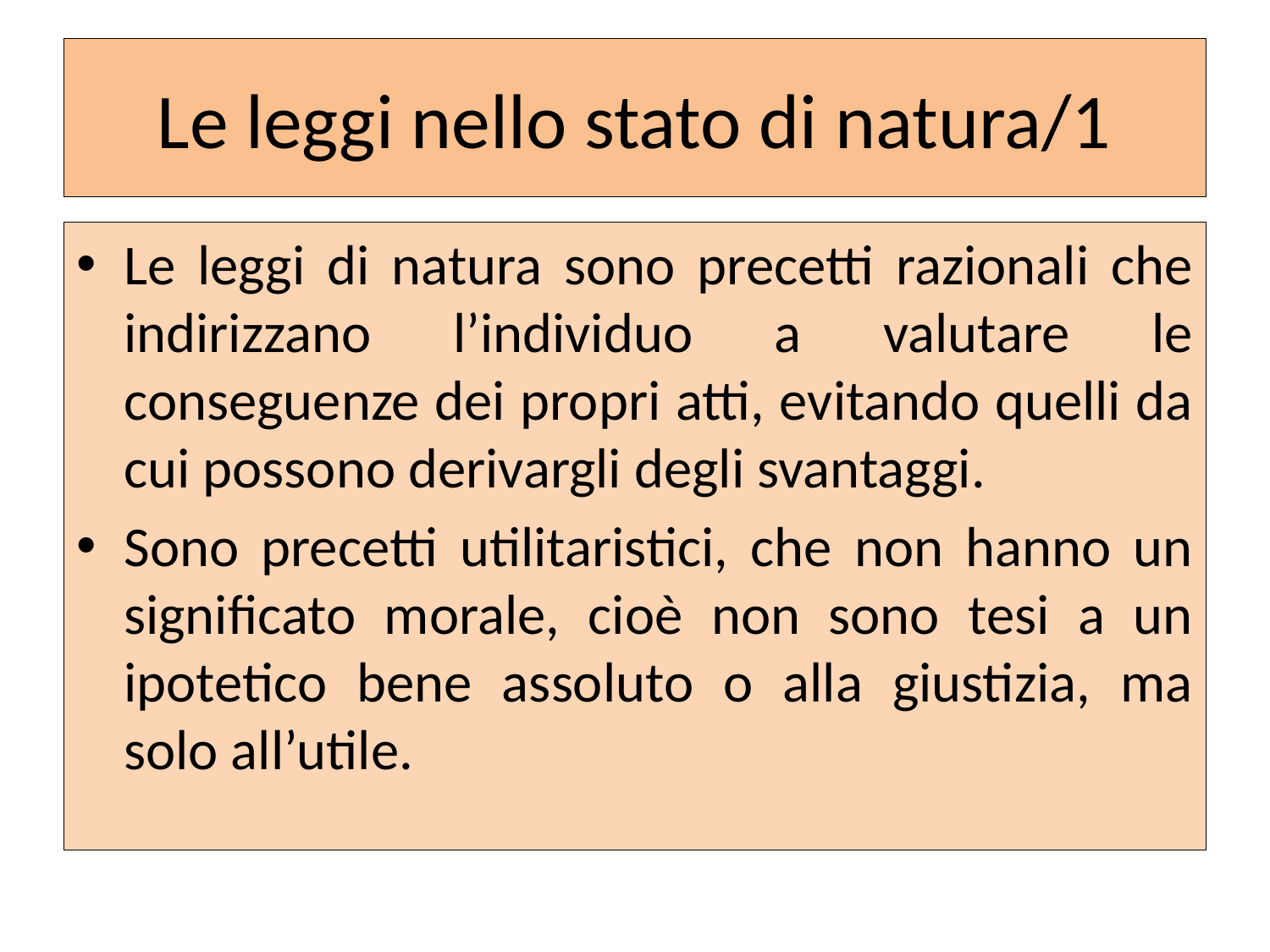

# Le leggi nello stato di natura/1
Le leggi di natura sono precetti razionali che indirizzano l’individuo a valutare le conseguenze dei propri atti, evitando quelli da cui possono derivargli degli svantaggi.
Sono precetti utilitaristici, che non hanno un significato morale, cioè non sono tesi a un ipotetico bene assoluto o alla giustizia, ma solo all’utile.